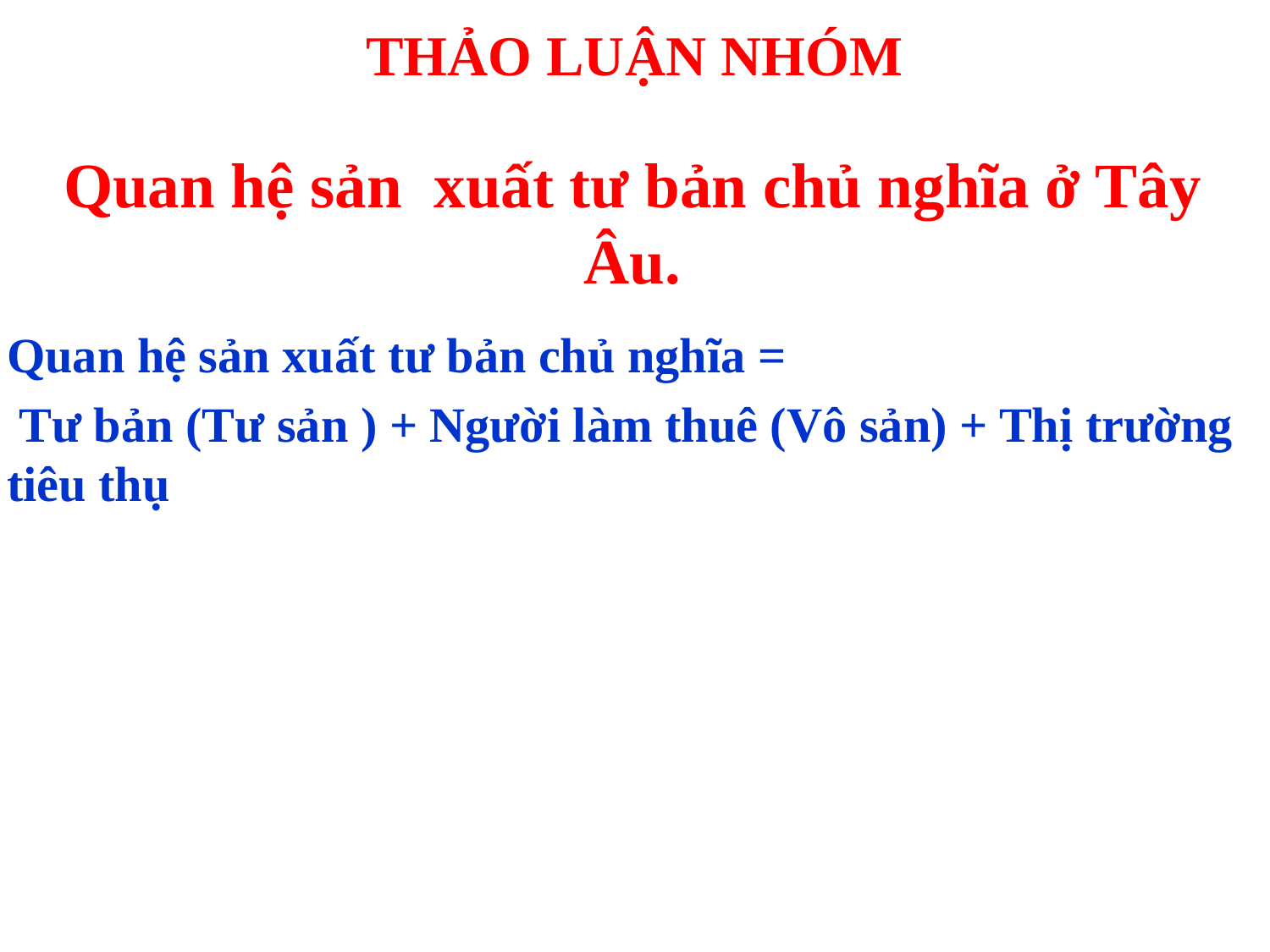

# THẢO LUẬN NHÓM
Quan hệ sản  xuất tư bản chủ nghĩa ở Tây Âu.

Quan hệ sản xuất tư bản chủ nghĩa =
 Tư bản (Tư sản ) + Người làm thuê (Vô sản) + Thị trường tiêu thụ